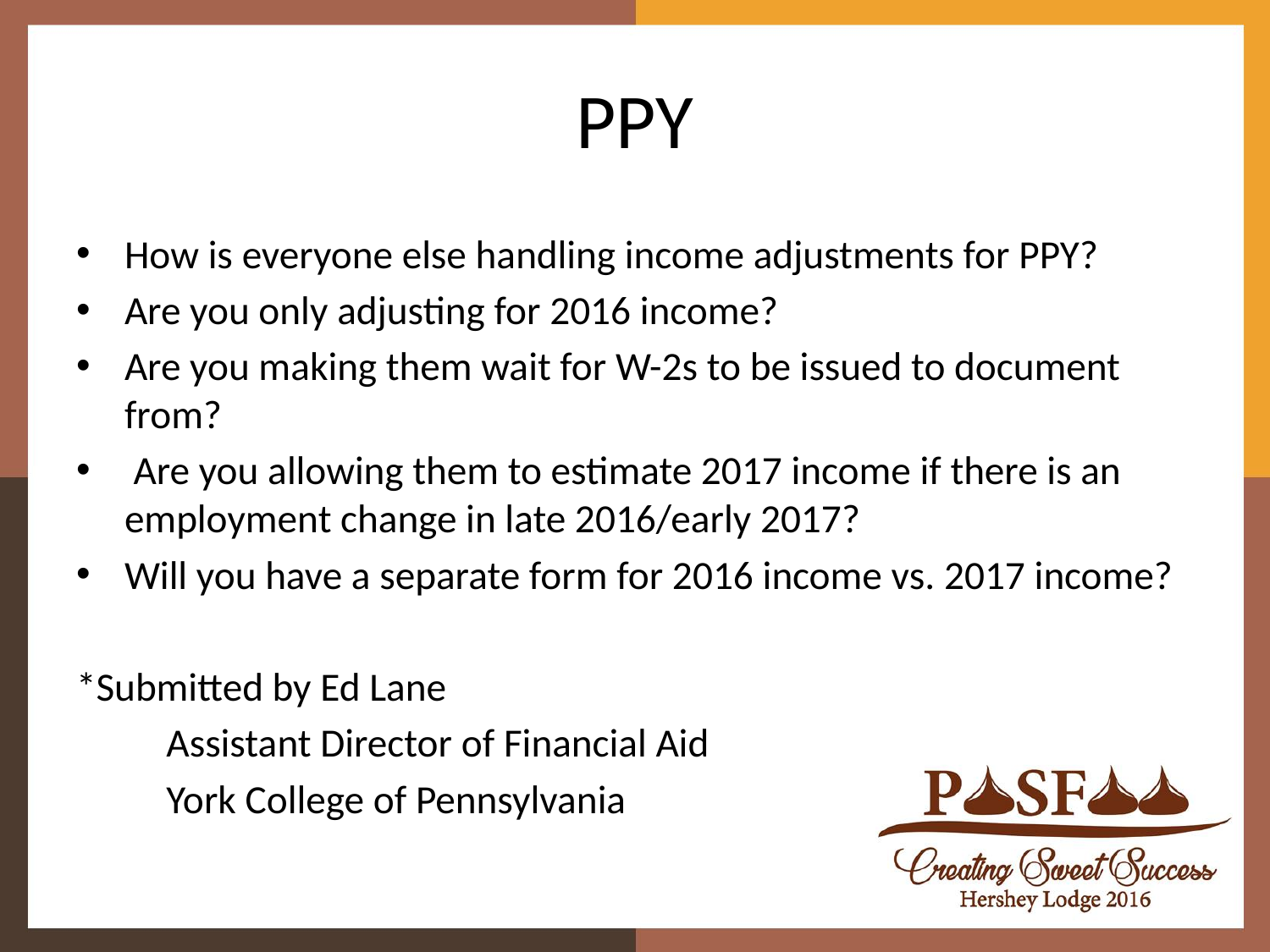

# PPY
How is everyone else handling income adjustments for PPY?
Are you only adjusting for 2016 income?
Are you making them wait for W-2s to be issued to document from?
 Are you allowing them to estimate 2017 income if there is an employment change in late 2016/early 2017?
Will you have a separate form for 2016 income vs. 2017 income?

*Submitted by Ed Lane
	Assistant Director of Financial Aid
	York College of Pennsylvania